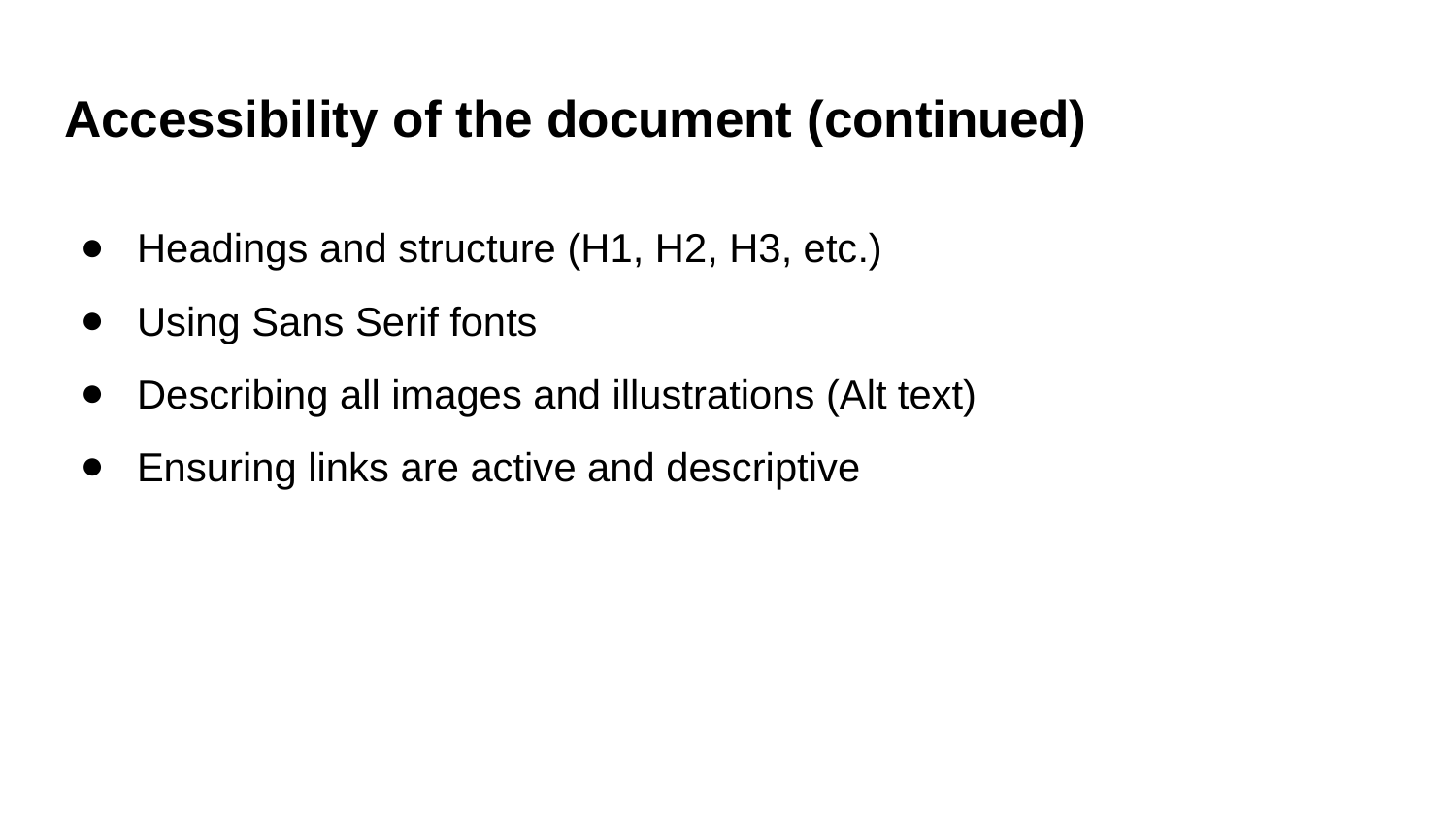

# Accessibility of the document (continued)

Headings and structure (H1, H2, H3, etc.)
Using Sans Serif fonts
Describing all images and illustrations (Alt text)
Ensuring links are active and descriptive